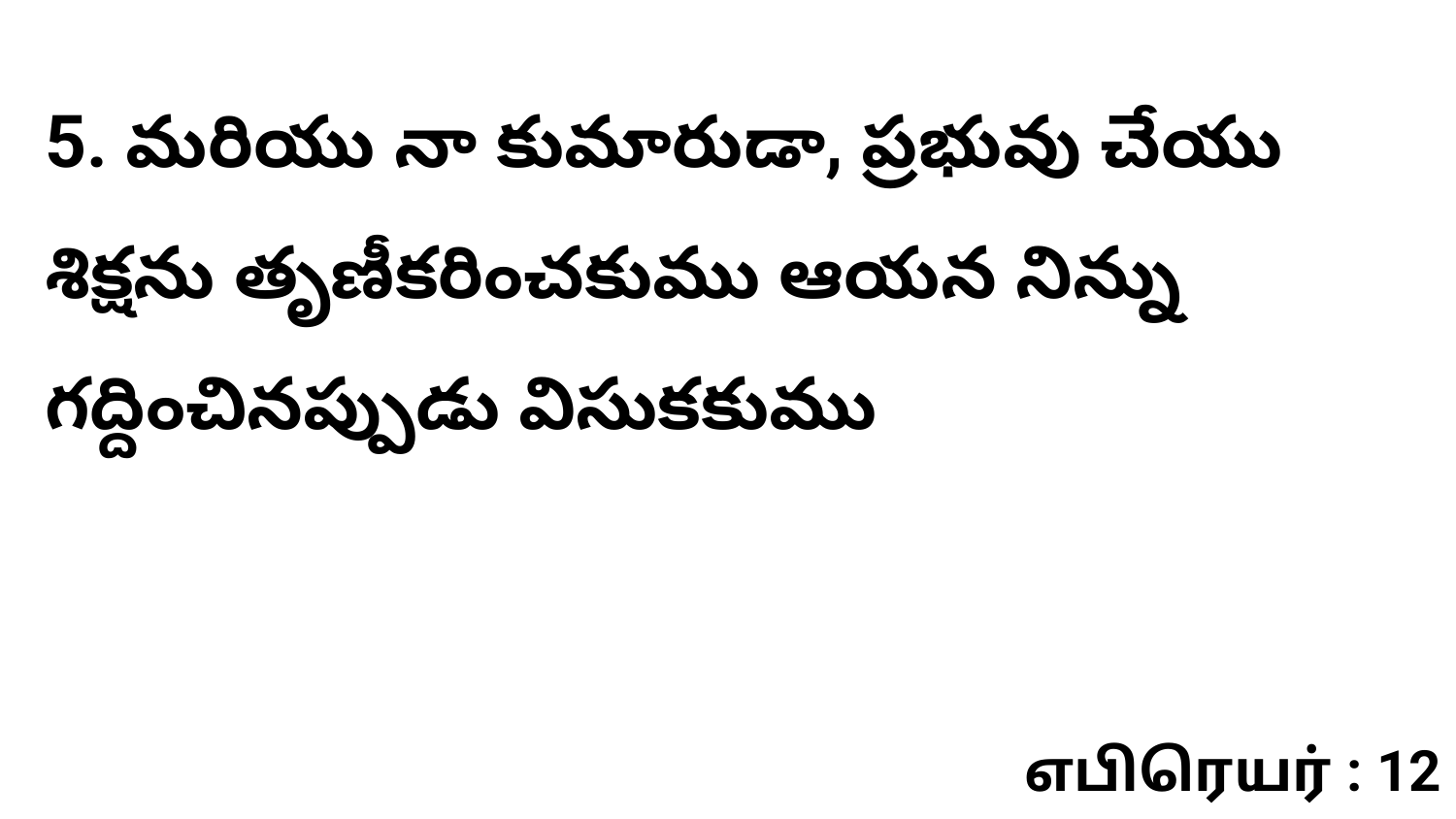

5. మరియు నా కుమారుడా, ప్రభువు చేయు శిక్షను తృణీకరించకుము ఆయన నిన్ను గద్దించినప్పుడు విసుకకుము
எபிரெயர் : 12